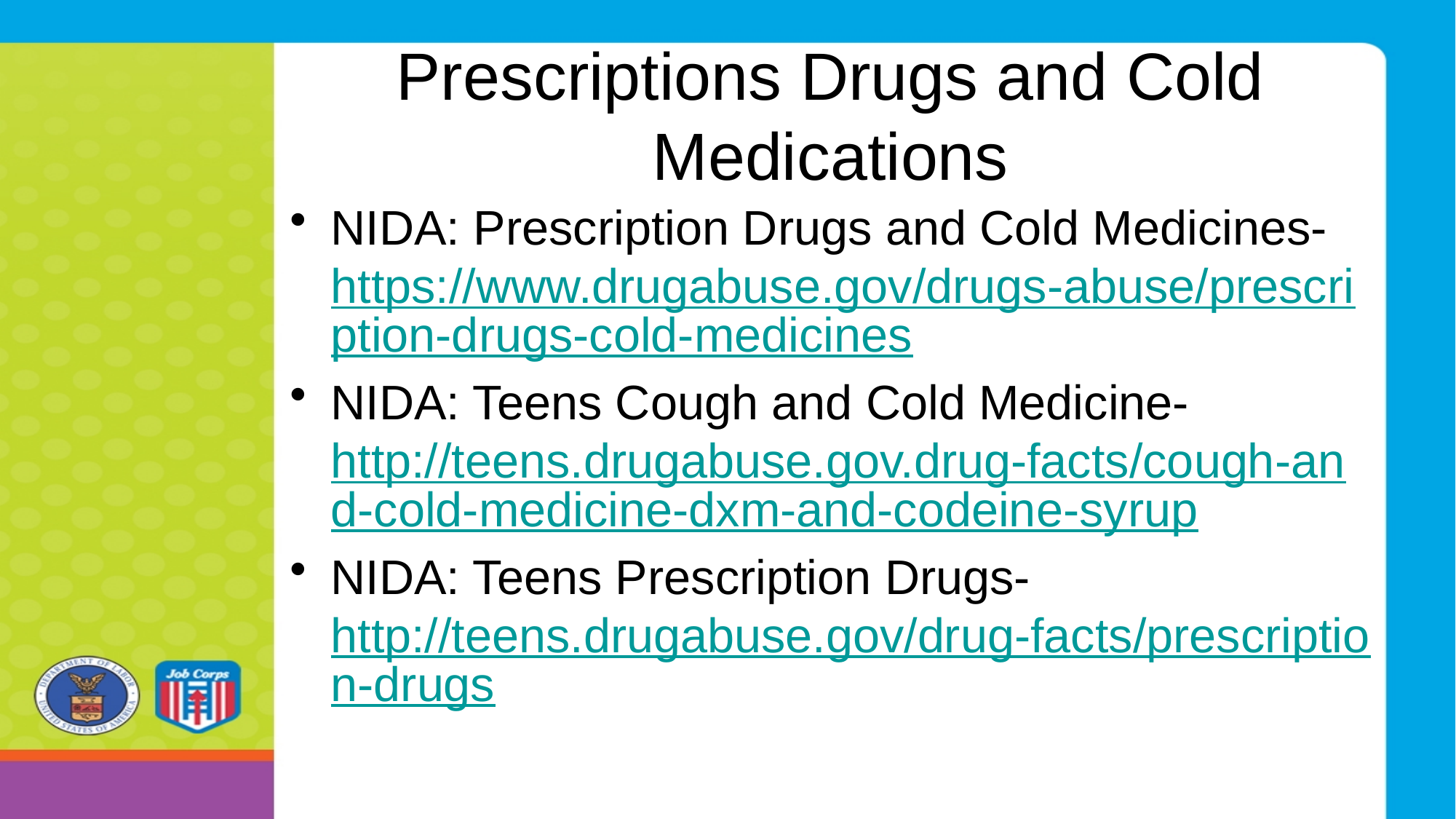

# Prescriptions Drugs and Cold Medications
NIDA: Prescription Drugs and Cold Medicines- https://www.drugabuse.gov/drugs-abuse/prescription-drugs-cold-medicines
NIDA: Teens Cough and Cold Medicine- http://teens.drugabuse.gov.drug-facts/cough-and-cold-medicine-dxm-and-codeine-syrup
NIDA: Teens Prescription Drugs- http://teens.drugabuse.gov/drug-facts/prescription-drugs